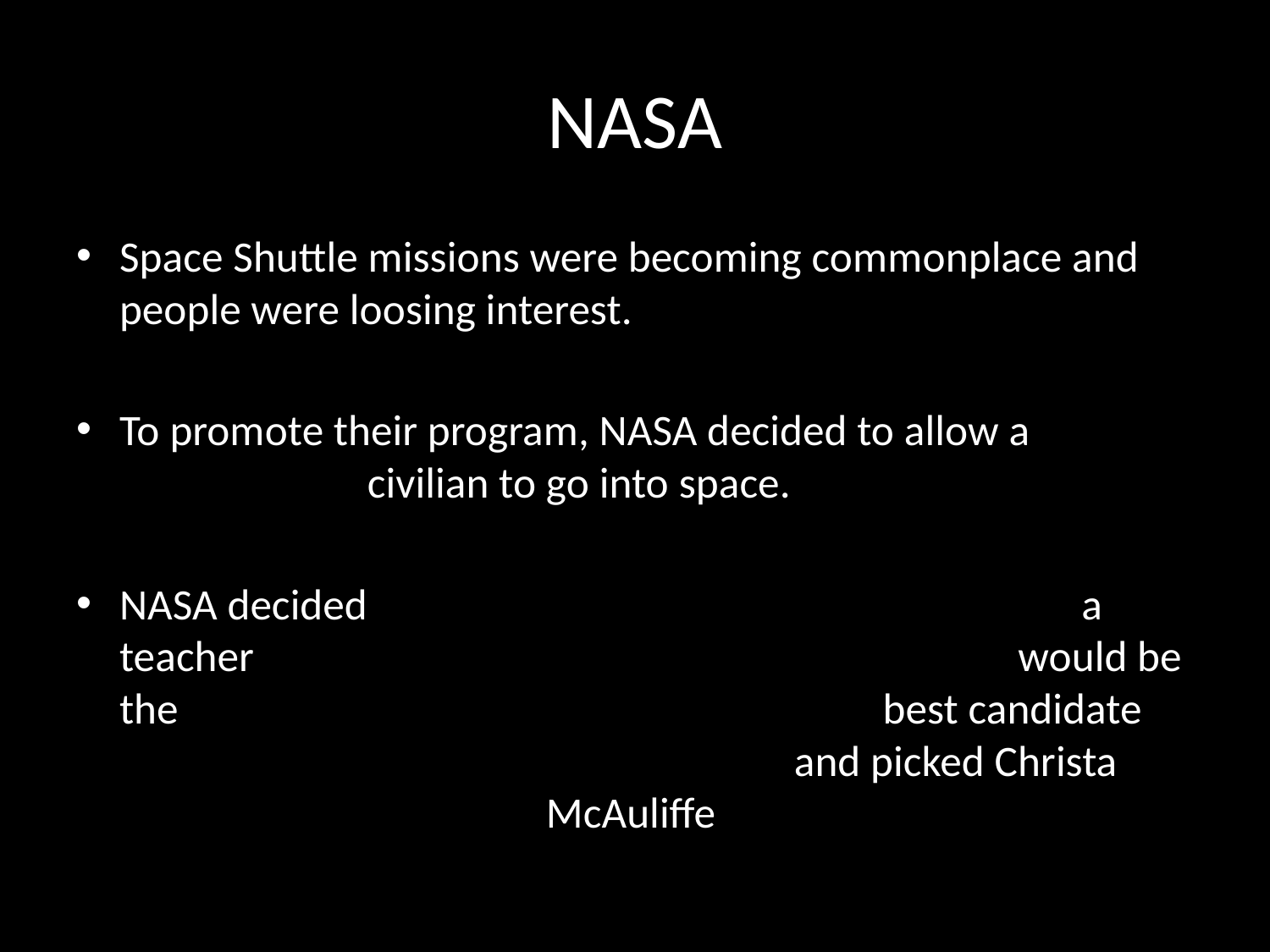

# NASA
Space Shuttle missions were becoming commonplace and people were loosing interest.

To promote their program, NASA decided to allow a                                          civilian to go into space.

NASA decided                                                                        a teacher                                                                             would be the                                                                       best candidate                                                                          and picked Christa                                                   McAuliffe